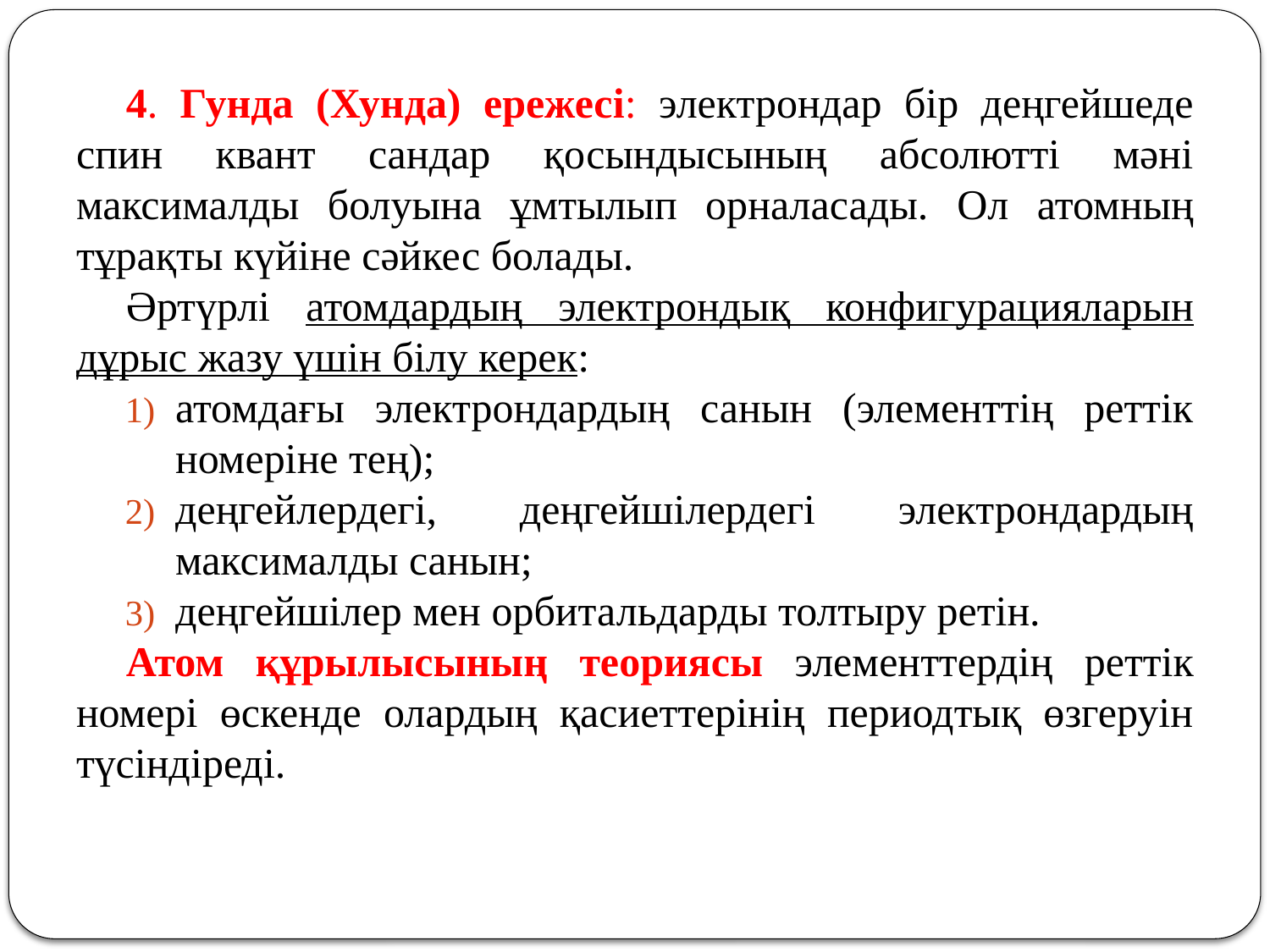

4. Гунда (Хунда) ережесі: электрондар бір деңгейшеде спин квант сандар қосындысының абсолютті мәні максималды болуына ұмтылып орналасады. Ол атомның тұрақты күйіне сәйкес болады.
Әртүрлі атомдардың электрондық конфигурацияларын дұрыс жазу үшін білу керек:
атомдағы электрондардың санын (элементтің реттік номеріне тең);
деңгейлердегі, деңгейшілердегі электрондардың максималды санын;
деңгейшілер мен орбитальдарды толтыру ретін.
Атом құрылысының теориясы элементтердің реттік номері өскенде олардың қасиеттерінің периодтық өзгеруін түсіндіреді.